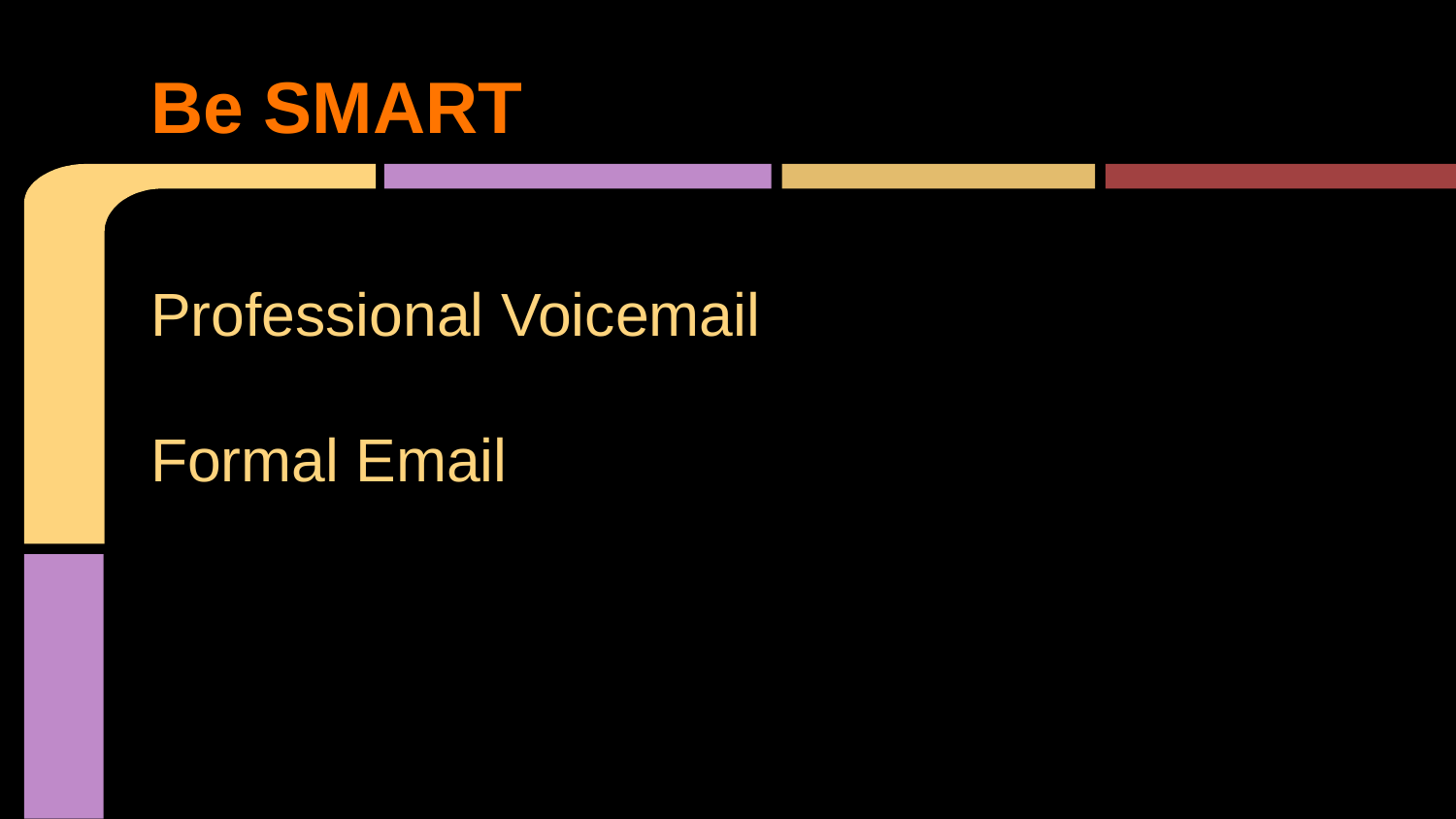

# Be SMART

Professional Voicemail

Formal Email